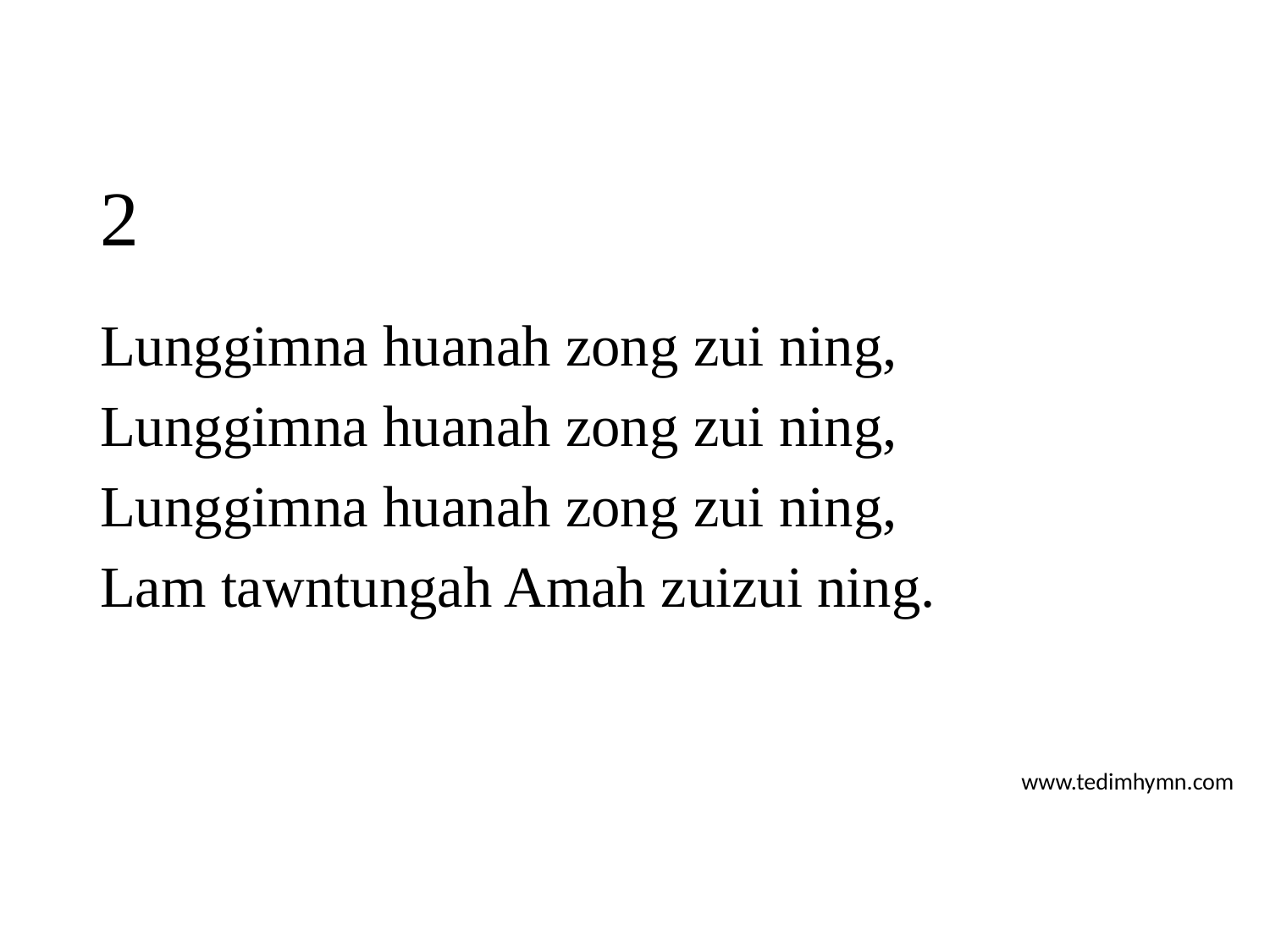

# 2
Lunggimna huanah zong zui ning,
Lunggimna huanah zong zui ning,
Lunggimna huanah zong zui ning,
Lam tawntungah Amah zuizui ning.

www.tedimhymn.com